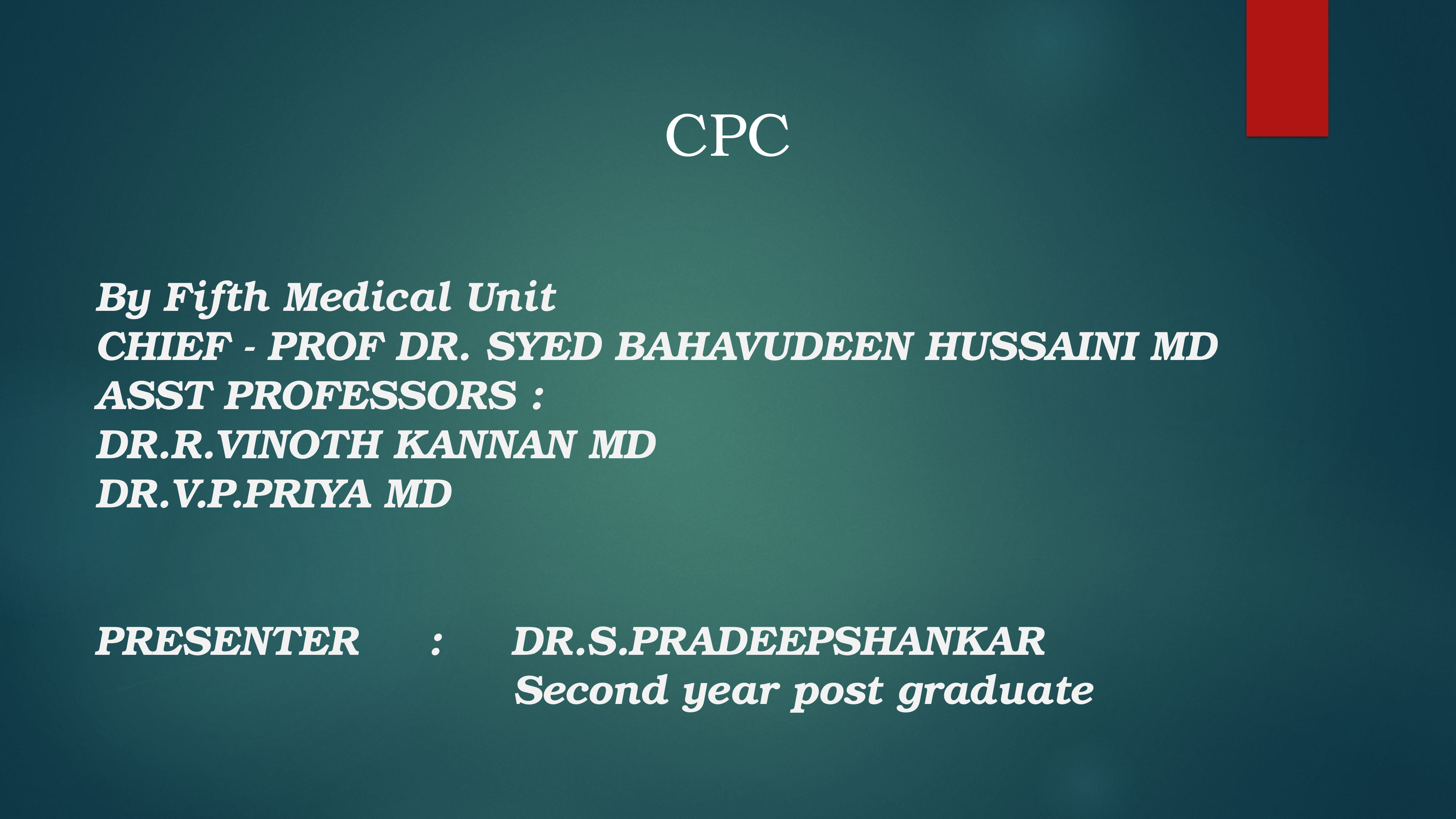

CPC
By Fifth Medical Unit
CHIEF - PROF DR. SYED BAHAVUDEEN HUSSAINI MD
ASST PROFESSORS :
DR.R.VINOTH KANNAN MD
DR.V.P.PRIYA MD

PRESENTER     :     DR.S.PRADEEPSHANKAR
                              Second year post graduate